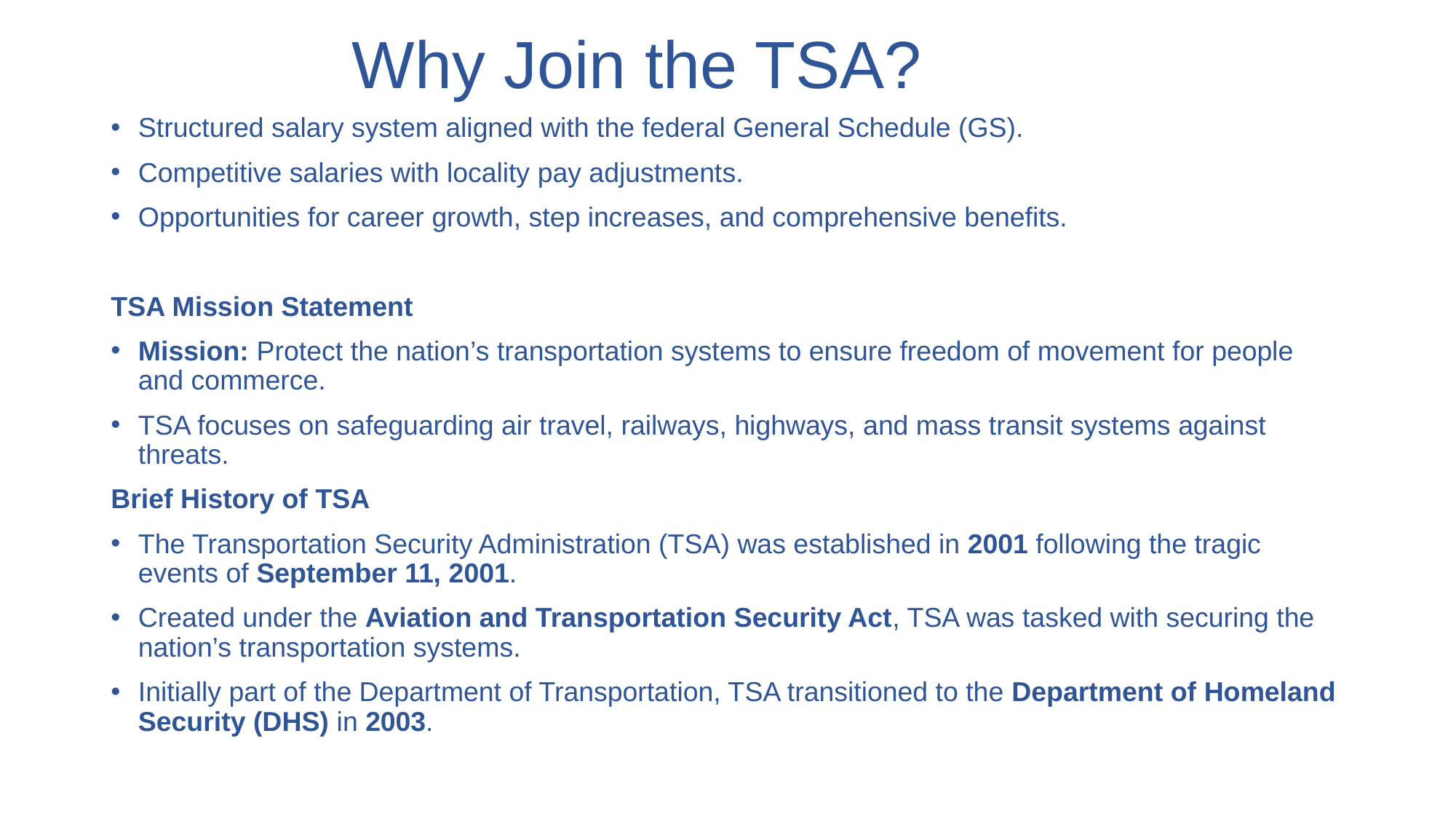

# Why Join the TSA?
Structured salary system aligned with the federal General Schedule (GS).
Competitive salaries with locality pay adjustments.
Opportunities for career growth, step increases, and comprehensive benefits.

TSA Mission Statement
Mission: Protect the nation’s transportation systems to ensure freedom of movement for people and commerce.
TSA focuses on safeguarding air travel, railways, highways, and mass transit systems against threats.
Brief History of TSA
The Transportation Security Administration (TSA) was established in 2001 following the tragic events of September 11, 2001.
Created under the Aviation and Transportation Security Act, TSA was tasked with securing the nation’s transportation systems.
Initially part of the Department of Transportation, TSA transitioned to the Department of Homeland Security (DHS) in 2003.